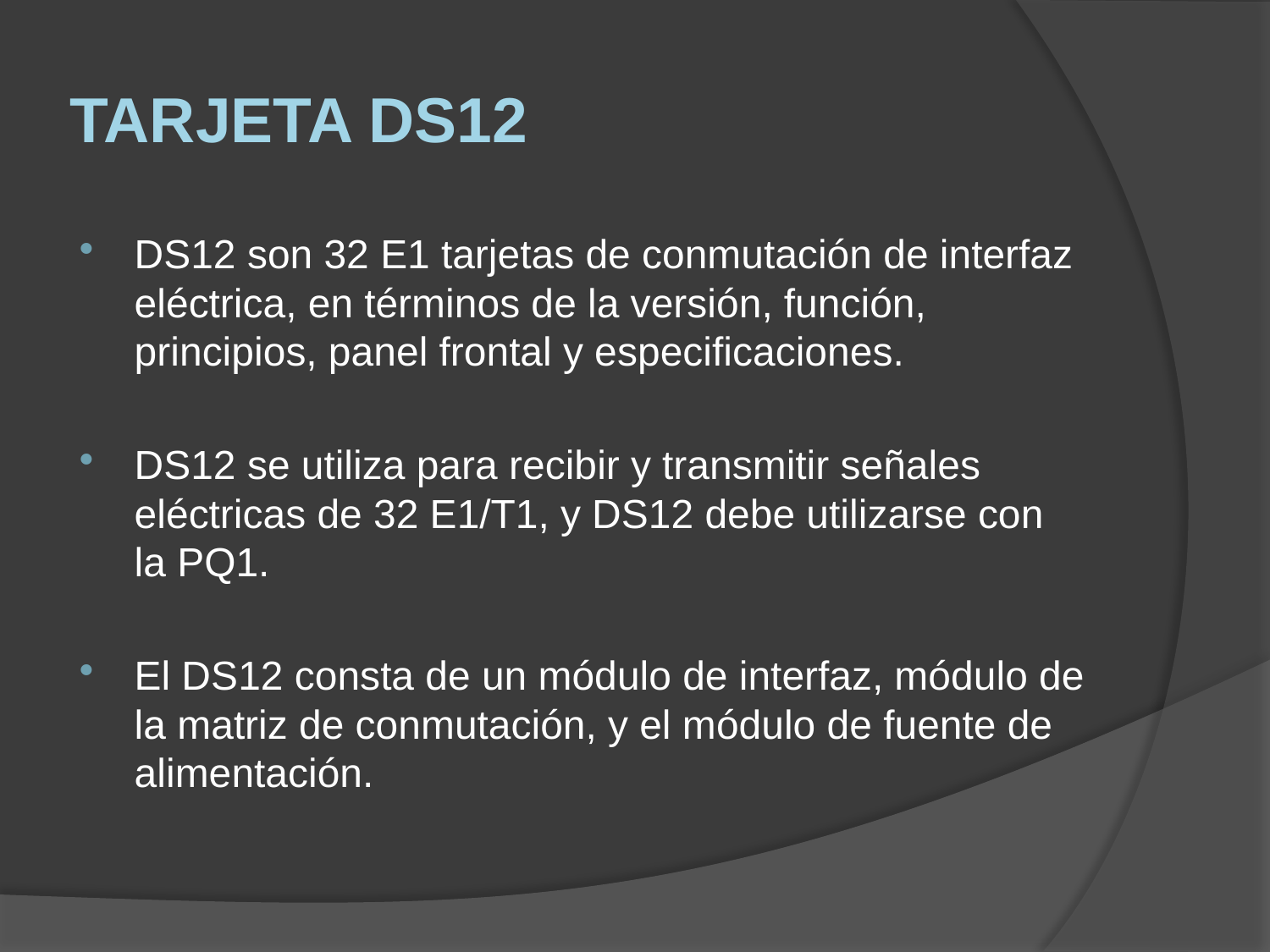

# Tarjeta DS12
DS12 son 32 E1 tarjetas de conmutación de interfaz eléctrica, en términos de la versión, función, principios, panel frontal y especificaciones.

DS12 se utiliza para recibir y transmitir señales eléctricas de 32 E1/T1, y DS12 debe utilizarse con la PQ1.

El DS12 consta de un módulo de interfaz, módulo de la matriz de conmutación, y el módulo de fuente de alimentación.